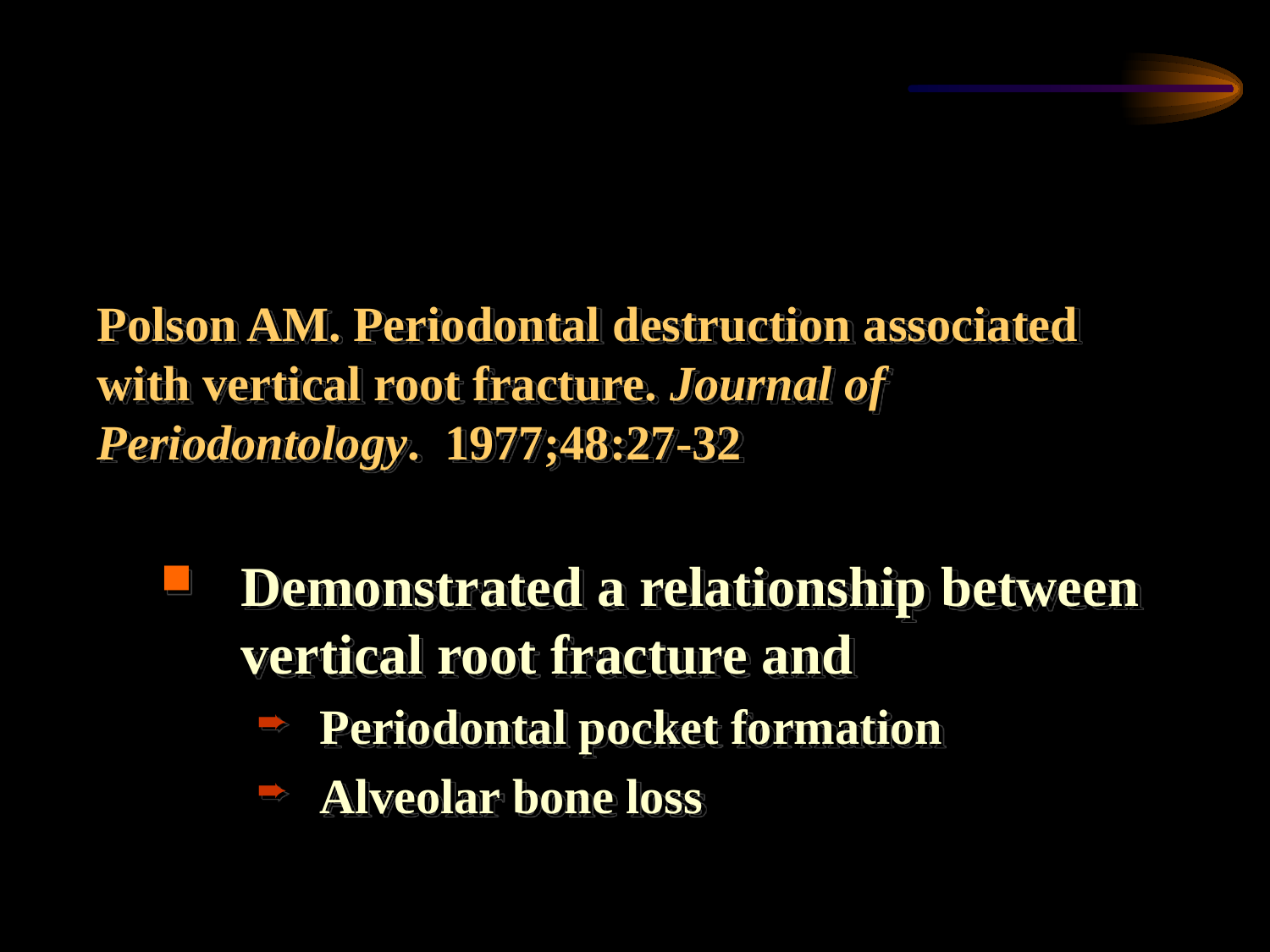

Polson AM. Periodontal destruction associated with vertical root fracture. Journal of Periodontology.  1977;48:27-32

Demonstrated a relationship between vertical root fracture and
Periodontal pocket formation
Alveolar bone loss